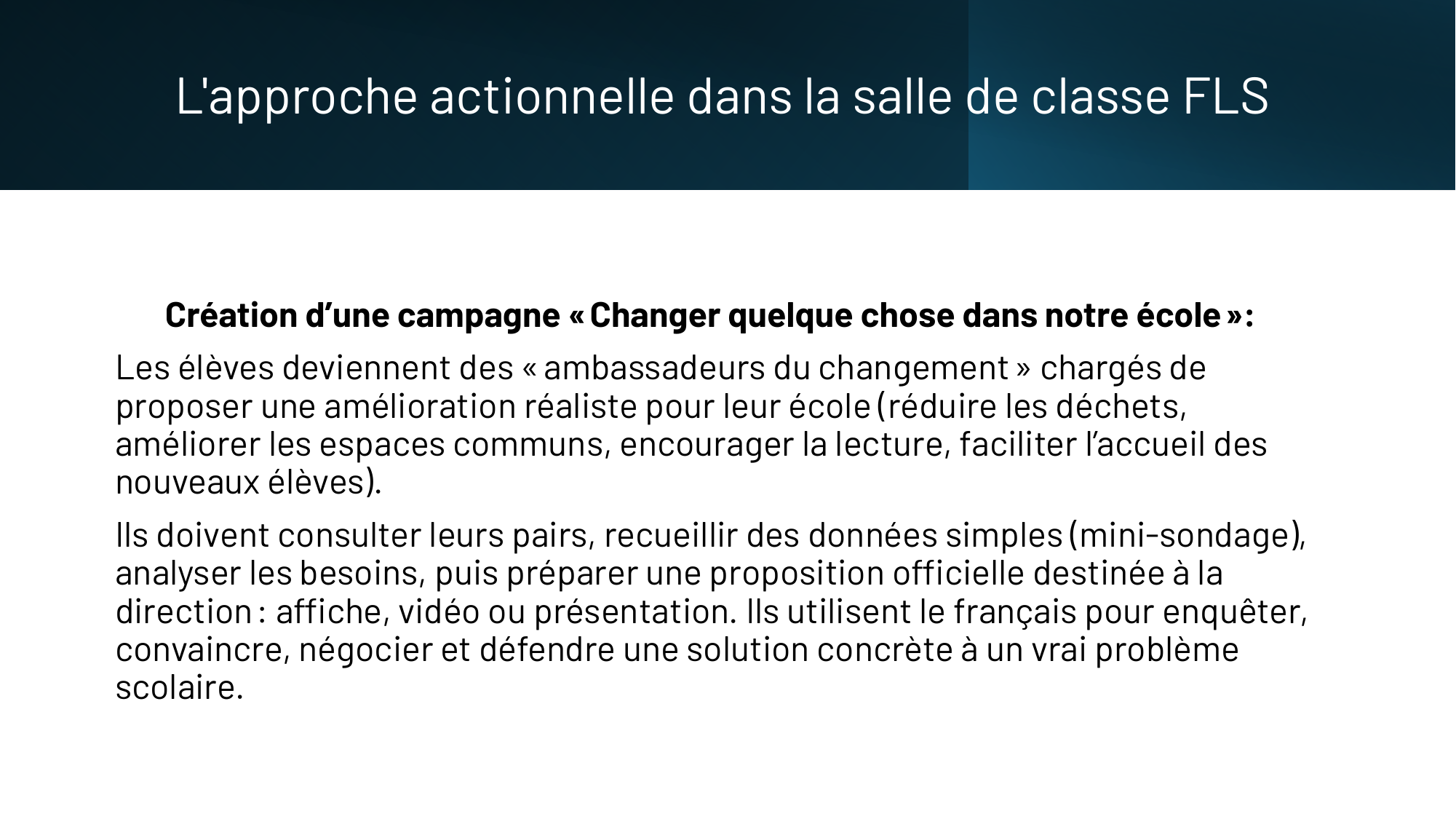

# L'approche actionnelle dans la salle de classe FLS
Création d’une campagne « Changer quelque chose dans notre école »:
Les élèves deviennent des « ambassadeurs du changement » chargés de proposer une amélioration réaliste pour leur école (réduire les déchets, améliorer les espaces communs, encourager la lecture, faciliter l’accueil des nouveaux élèves).
Ils doivent consulter leurs pairs, recueillir des données simples (mini‑sondage), analyser les besoins, puis préparer une proposition officielle destinée à la direction : affiche, vidéo ou présentation. Ils utilisent le français pour enquêter, convaincre, négocier et défendre une solution concrète à un vrai problème scolaire.